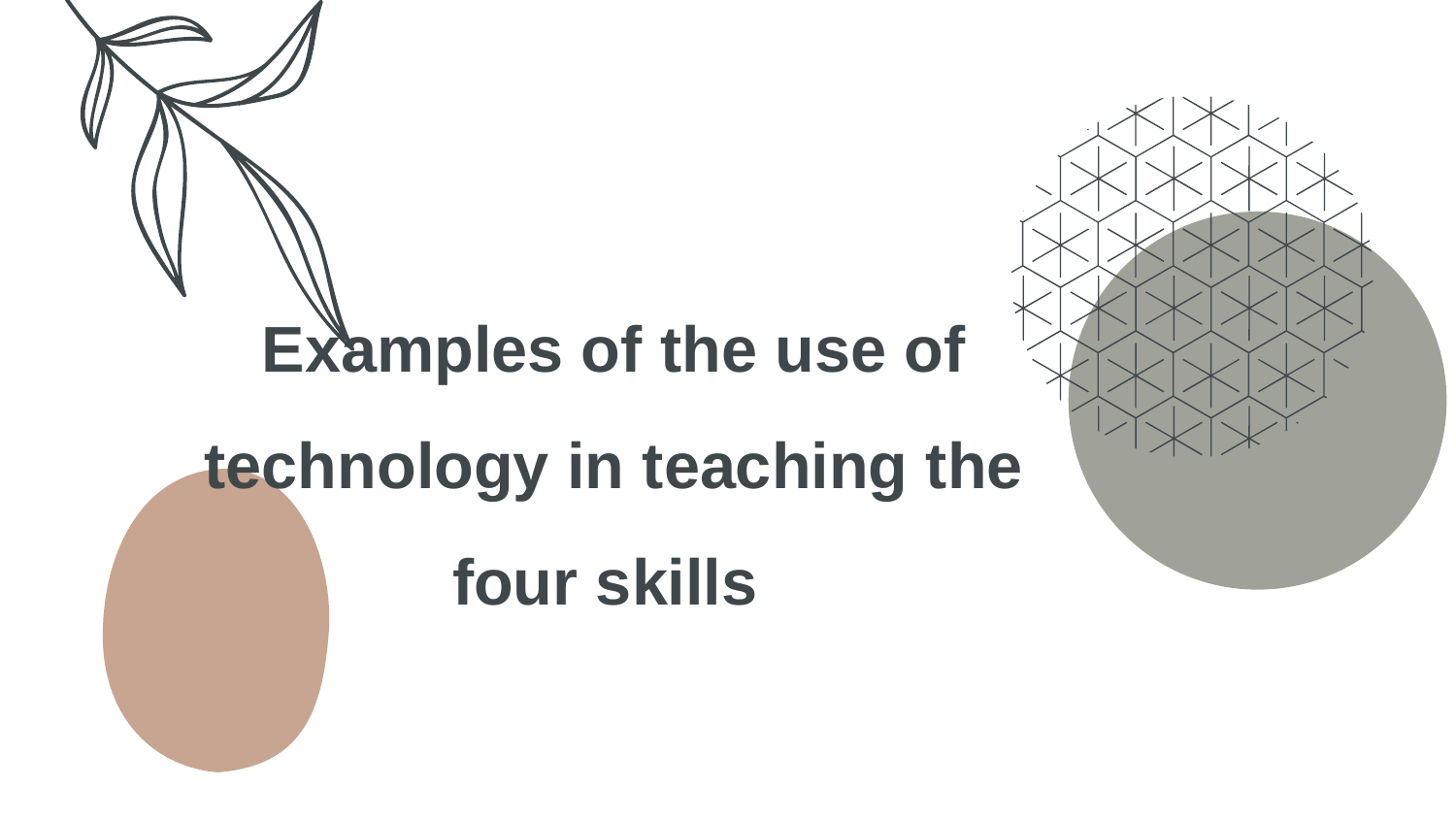

# Examples of the use of technology in teaching the four skills